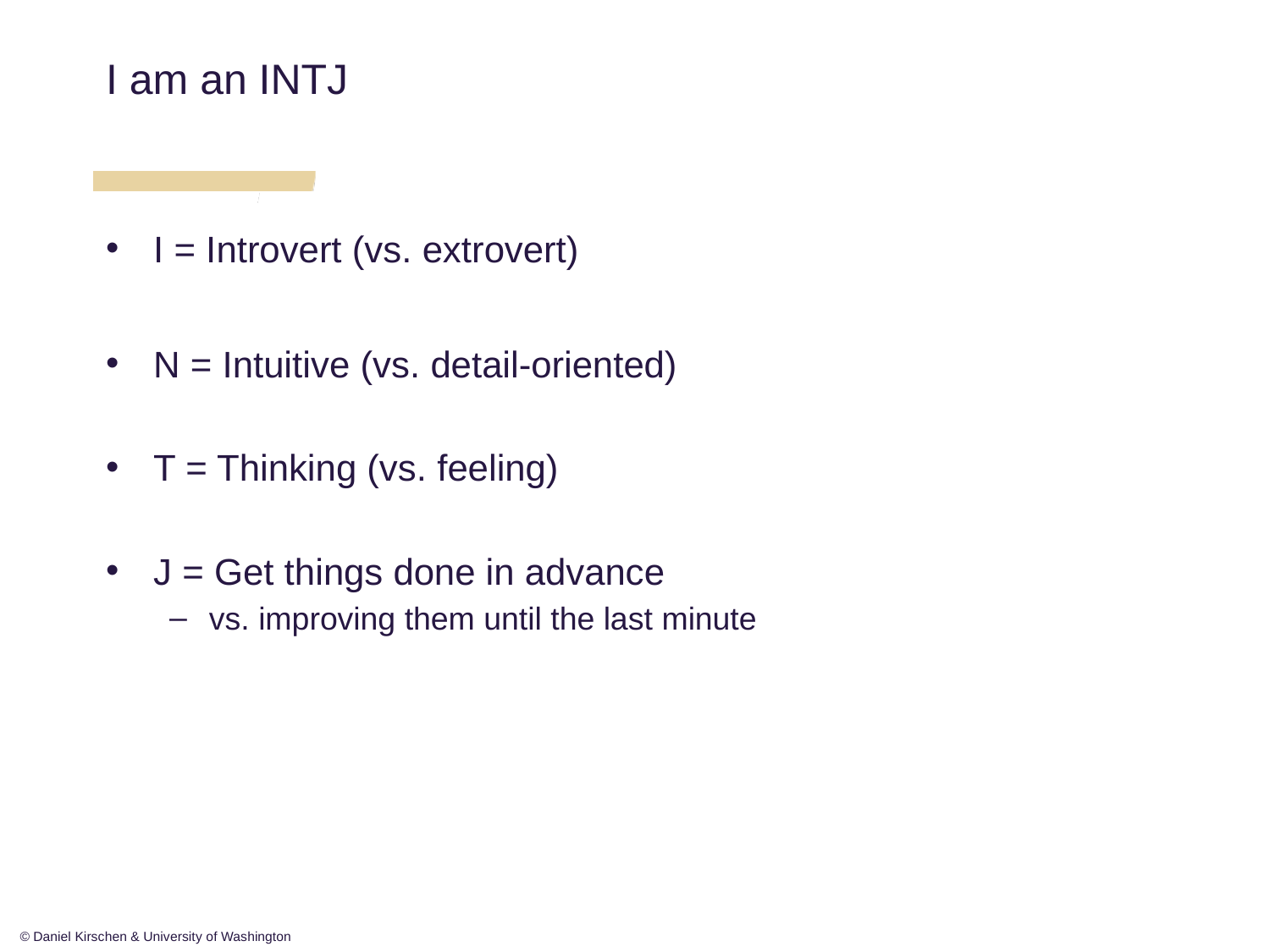

I am an INTJ
I = Introvert (vs. extrovert)

N = Intuitive (vs. detail-oriented)

T = Thinking (vs. feeling)

J = Get things done in advance
vs. improving them until the last minute